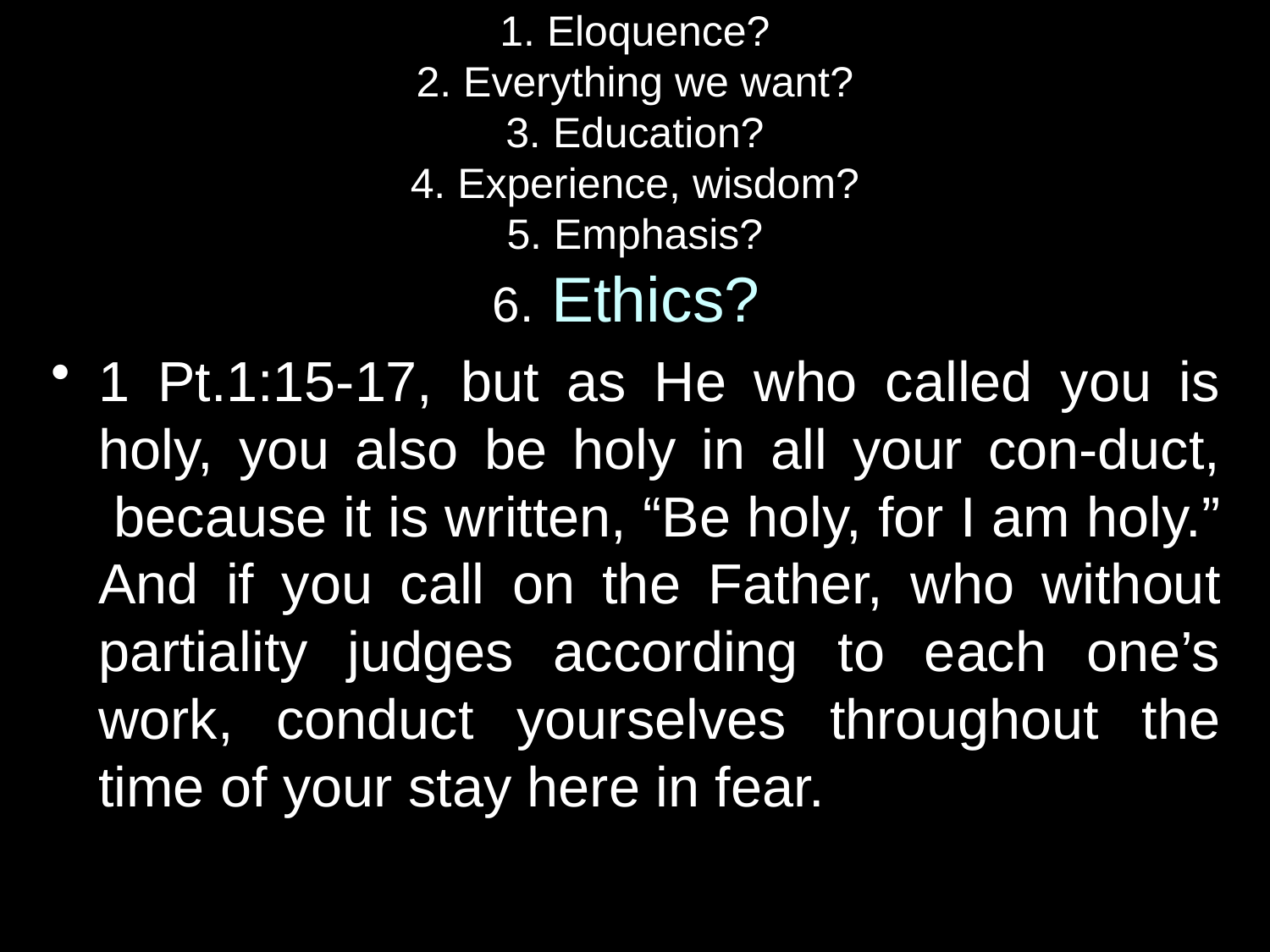

# 1. Eloquence? 2. Everything we want? 3. Education? 4. Experience, wisdom? 5. Emphasis? 6. Ethics?

1 Pt.1:15-17, but as He who called you is holy, you also be holy in all your con-duct,  because it is written, “Be holy, for I am holy.” And if you call on the Father, who without partiality judges according to each one’s work, conduct yourselves throughout the time of your stay here in fear.